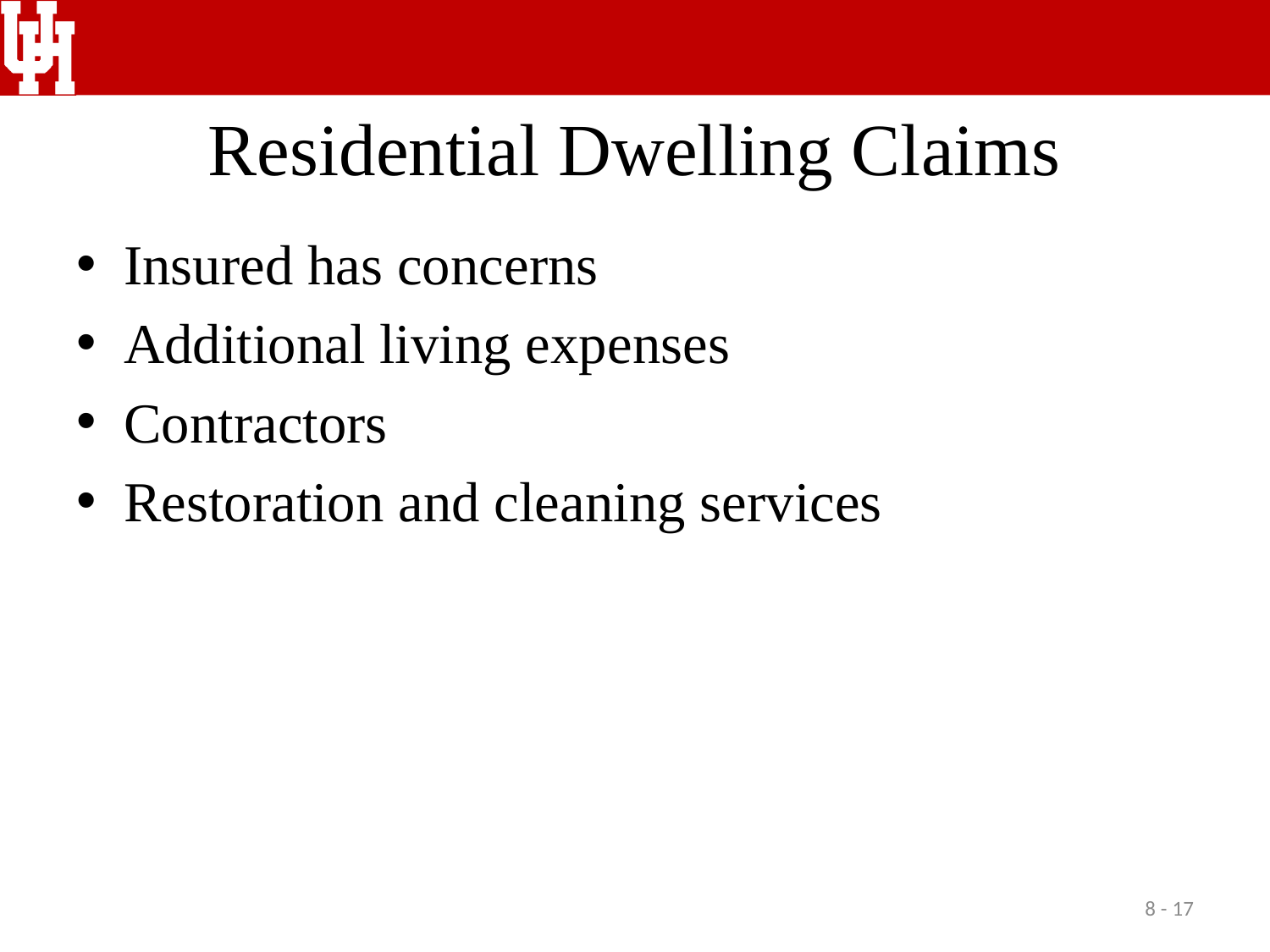

# Residential Dwelling Claims
Insured has concerns
Additional living expenses
Contractors
Restoration and cleaning services
8 - 17